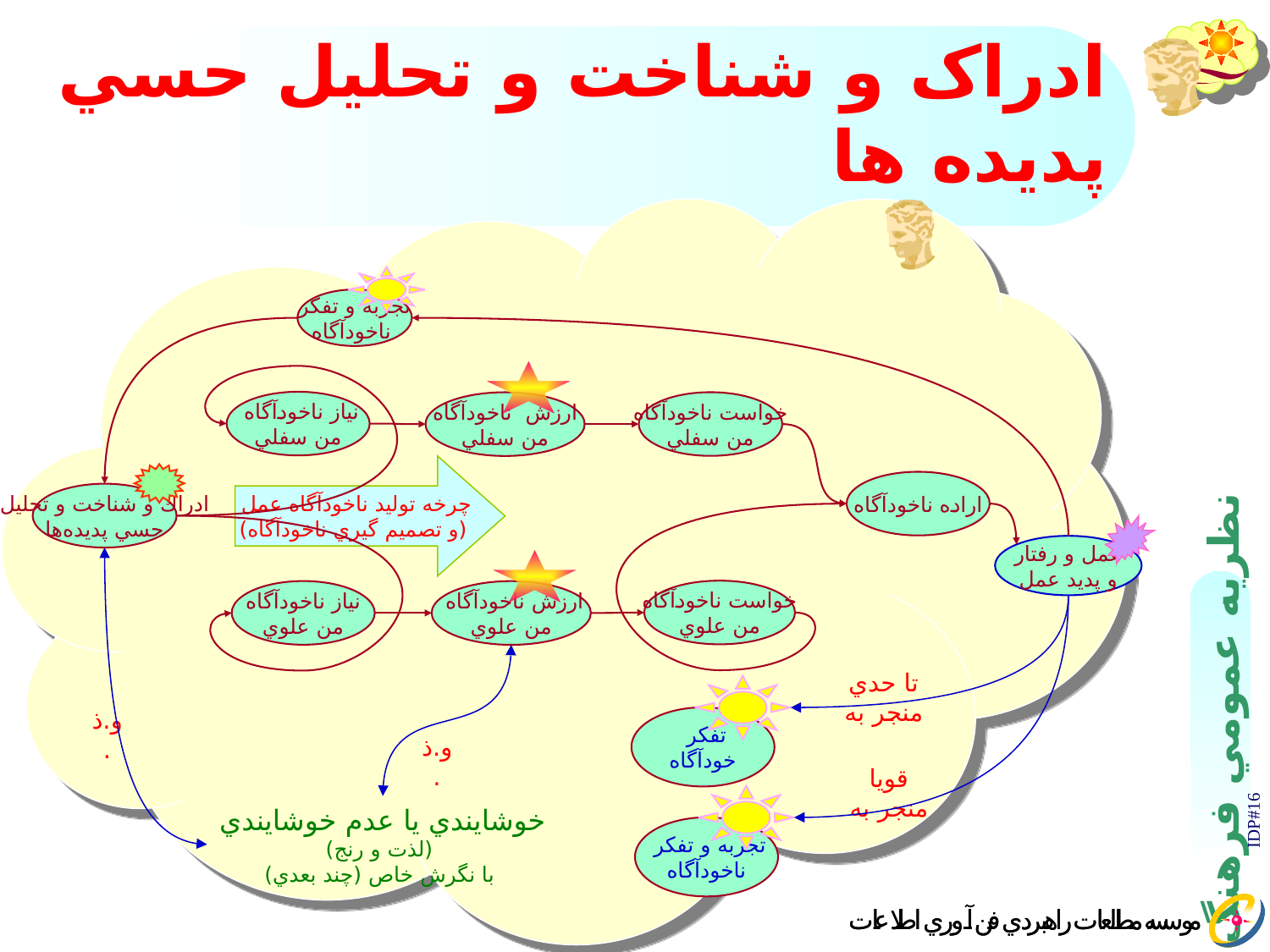

# ادراک و شناخت و تحليل حسي پديده ها

تجربه و تفكر
 ناخودآگاه

ارزش  ناخودآگاه
من سفلي
نياز ناخودآگاه
من سفلي
خواست ناخودآگاه
من سفلي
چرخه توليد ناخودآگاه عمل
(و تصميم گيري ناخودآگاه)

ادراك و شناخت و تحليل
حسي پديده‌ها
اراده ناخودآگاه

عمل و رفتار
و پديد عمل

ارزش ناخودآگاه
من علوي
خواست ناخودآگاه
من علوي
نياز ناخودآگاه
من علوي
تا حدي منجر به

تفكر
خودآگاه
و.ذ.
و.ذ.
قويا منجر به

تجربه و تفكر
ناخودآگاه
خوشايندي يا عدم خوشايندي
 (لذت و رنج)
 با نگرش خاص (چند بعدي)
IDP#16